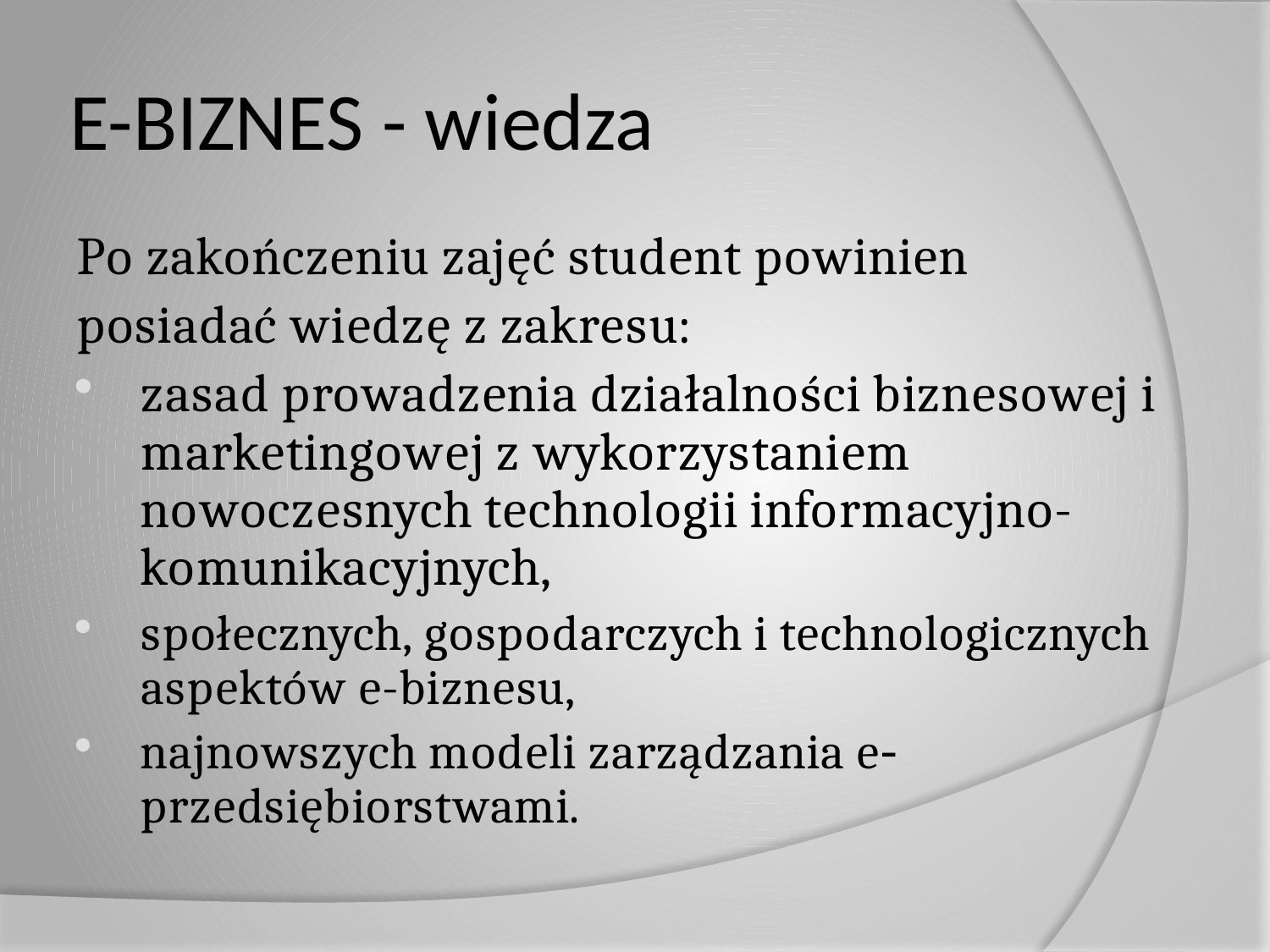

# E-BIZNES - wiedza
Po zakończeniu zajęć student powinien
posiadać wiedzę z zakresu:
zasad prowadzenia działalności biznesowej i marketingowej z wykorzystaniem nowoczesnych technologii informacyjno-komunikacyjnych,
społecznych, gospodarczych i technologicznych aspektów e-biznesu,
najnowszych modeli zarządzania e‐przedsiębiorstwami.